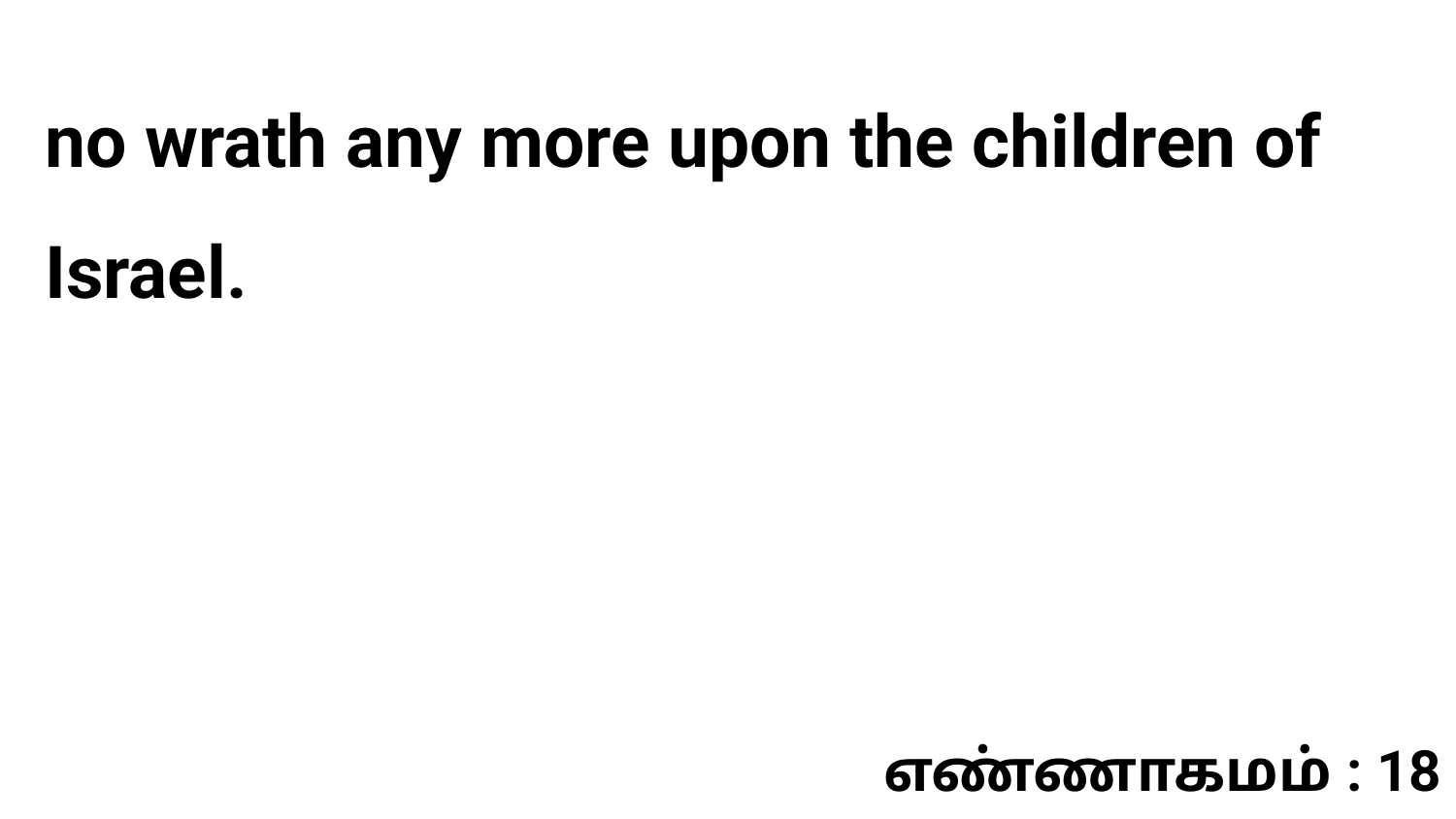

no wrath any more upon the children of Israel.
எண்ணாகமம் : 18